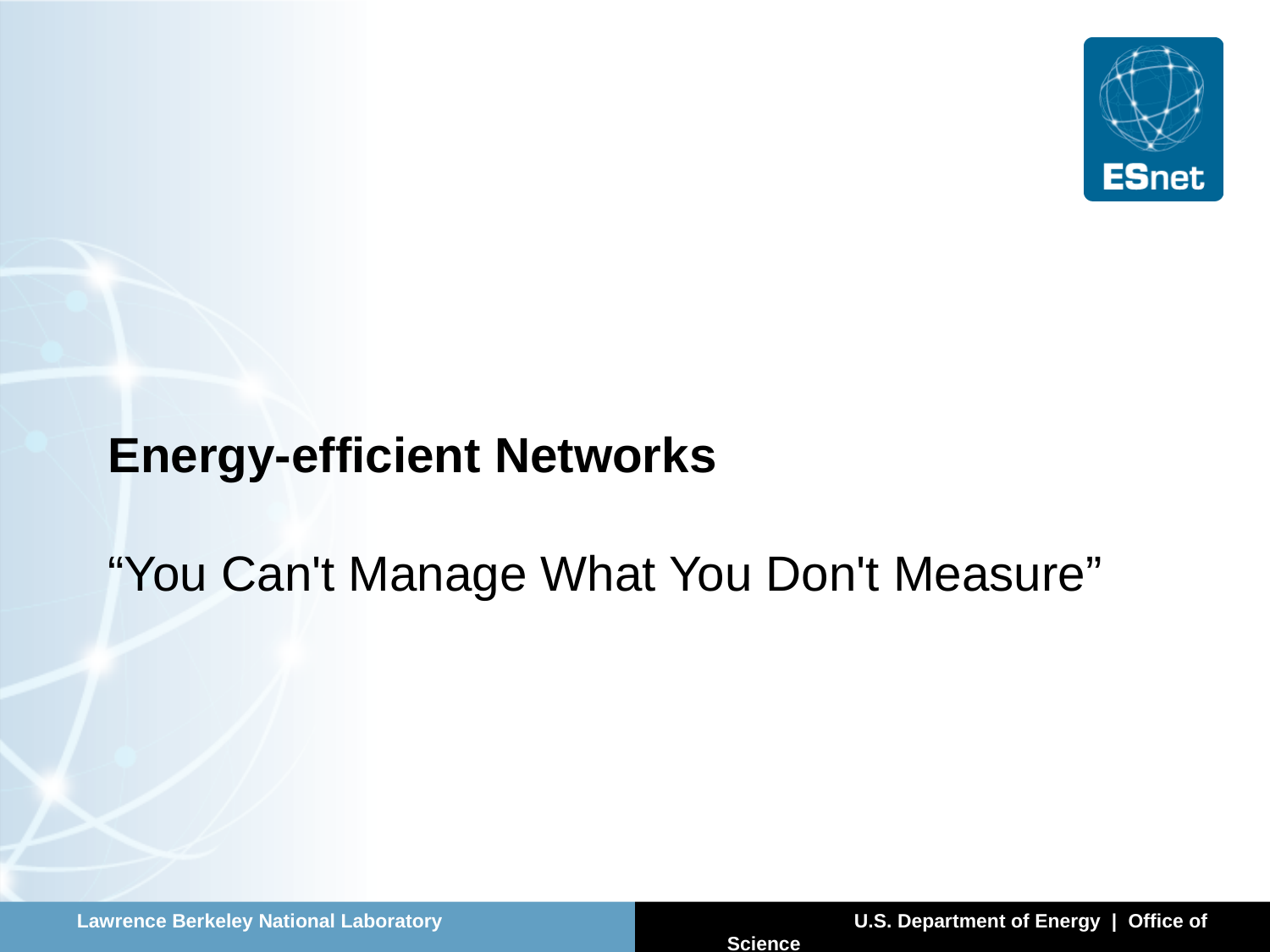

# Energy-efficient Networks “You Can't Manage What You Don't Measure”